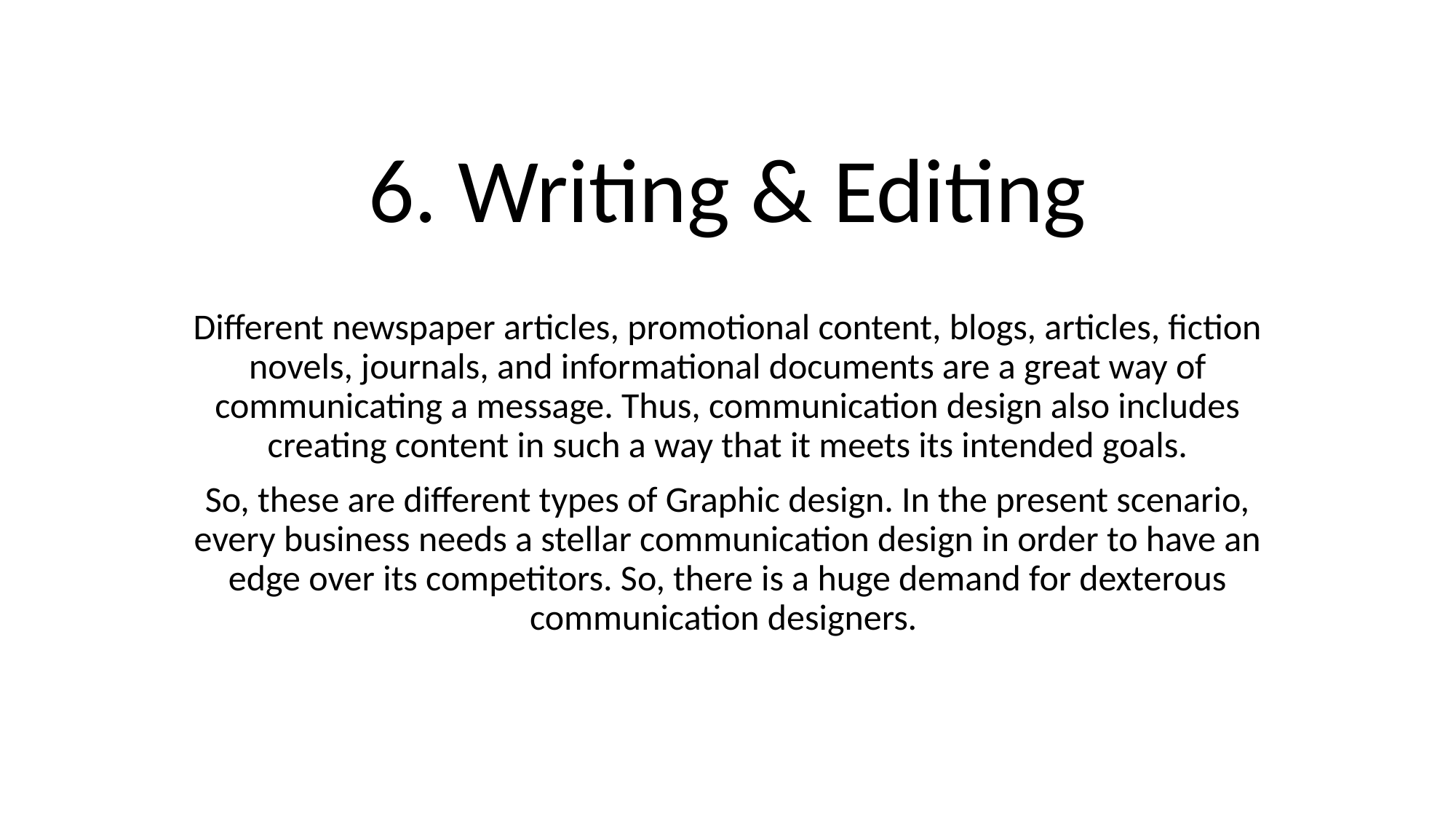

# 6. Writing & Editing
Different newspaper articles, promotional content, blogs, articles, fiction novels, journals, and informational documents are a great way of communicating a message. Thus, communication design also includes creating content in such a way that it meets its intended goals.
So, these are different types of Graphic design. In the present scenario, every business needs a stellar communication design in order to have an edge over its competitors. So, there is a huge demand for dexterous communication designers.